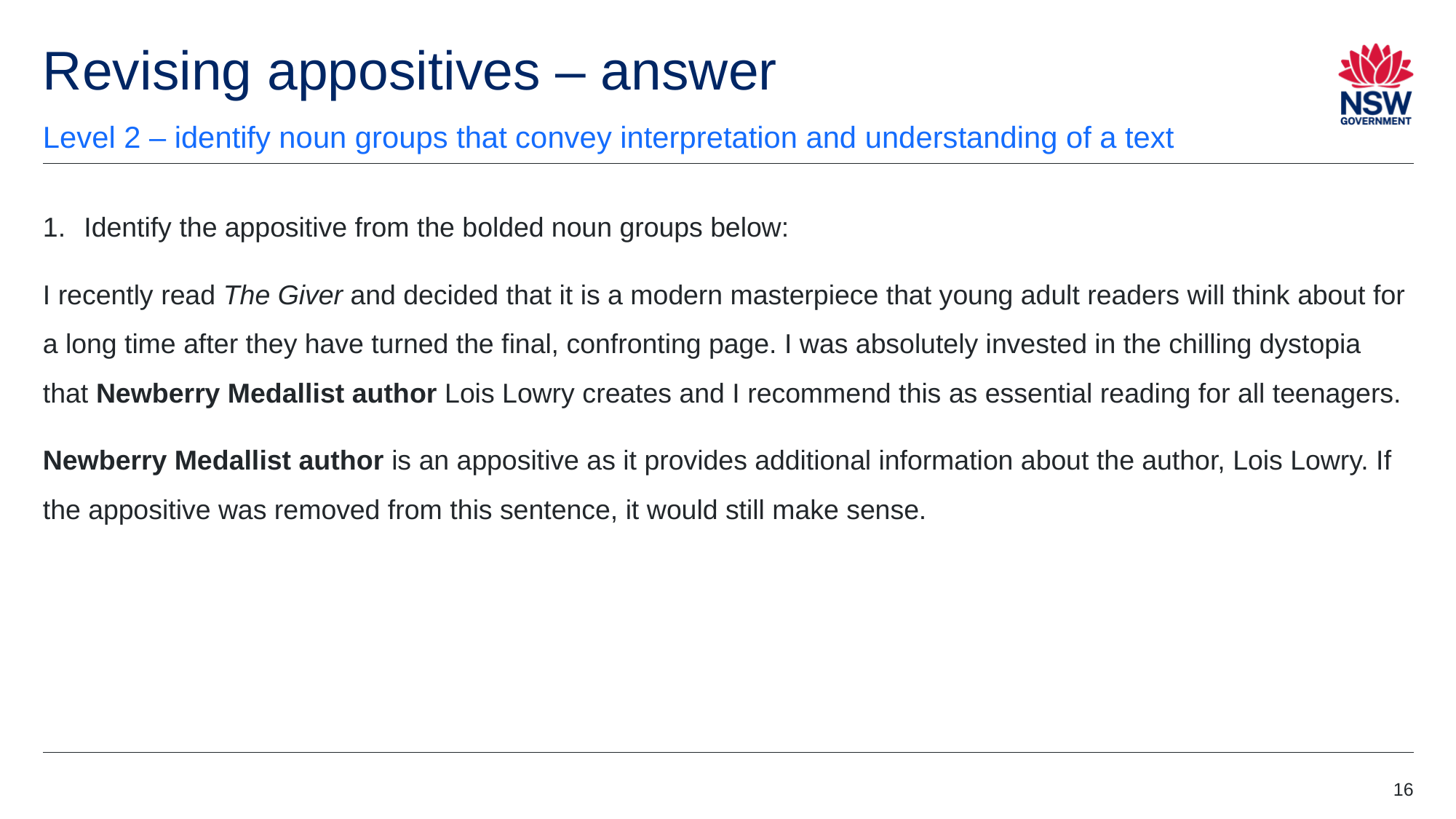

# Revising appositives – answer
Level 2 – identify noun groups that convey interpretation and understanding of a text
Identify the appositive from the bolded noun groups below:
I recently read The Giver and decided that it is a modern masterpiece that young adult readers will think about for a long time after they have turned the final, confronting page. I was absolutely invested in the chilling dystopia that Newberry Medallist author Lois Lowry creates and I recommend this as essential reading for all teenagers.
Newberry Medallist author is an appositive as it provides additional information about the author, Lois Lowry. If the appositive was removed from this sentence, it would still make sense.
16